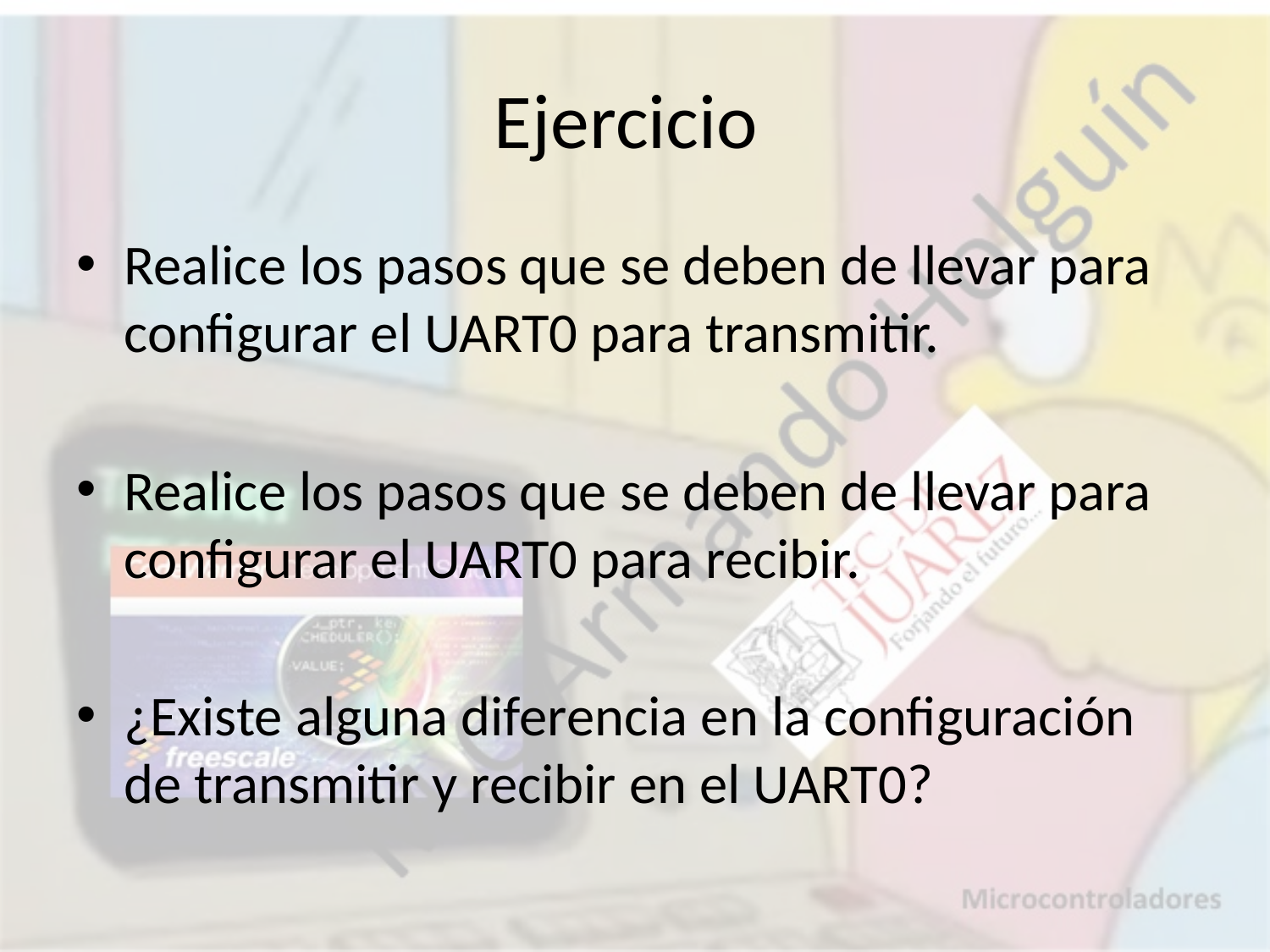

# Ejercicio
Realice los pasos que se deben de llevar para configurar el UART0 para transmitir.

Realice los pasos que se deben de llevar para configurar el UART0 para recibir.

¿Existe alguna diferencia en la configuración de transmitir y recibir en el UART0?